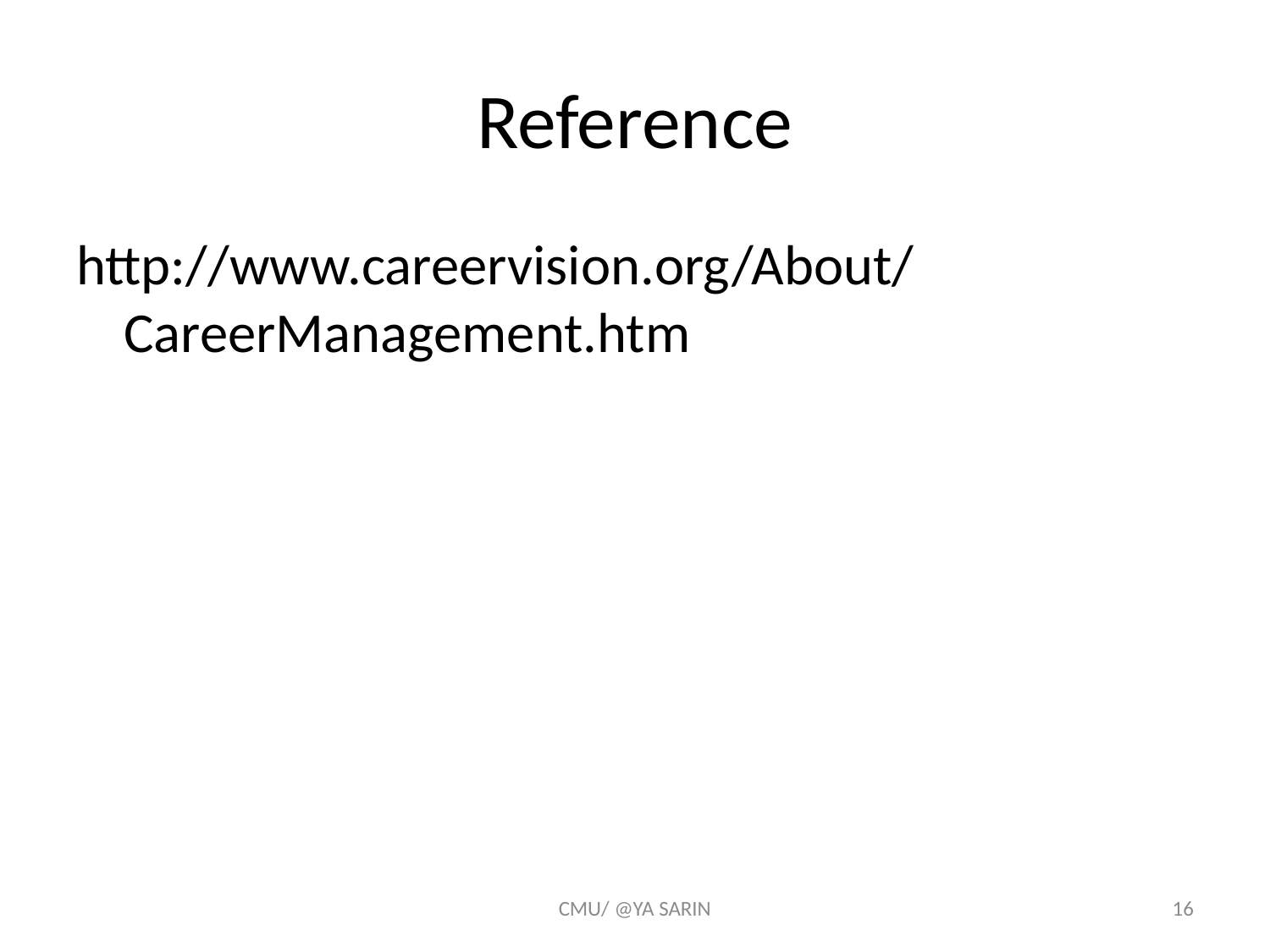

# Reference
http://www.careervision.org/About/CareerManagement.htm
CMU/ @YA SARIN
16